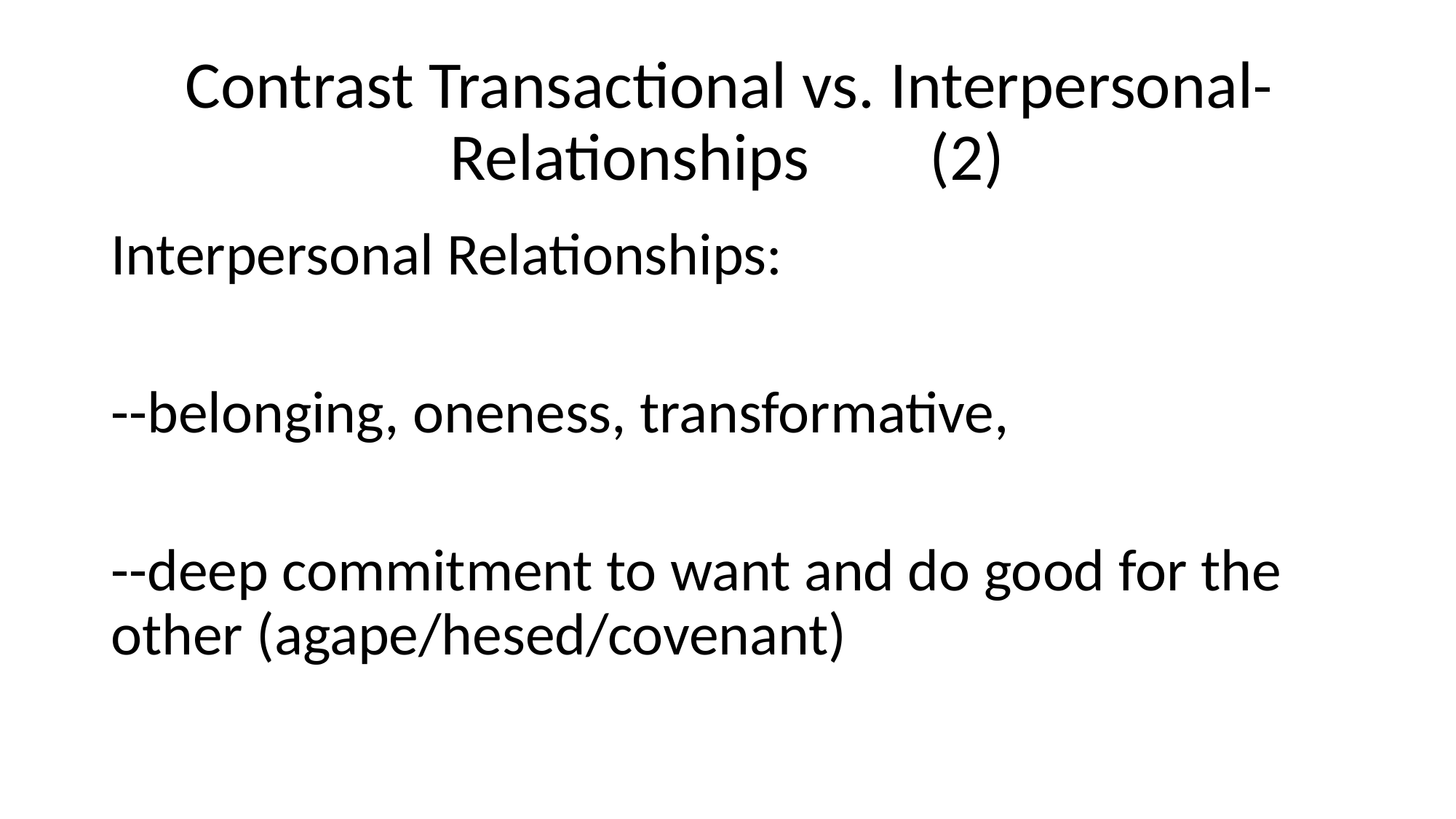

# Contrast Transactional vs. Interpersonal Relationships        (2)
Interpersonal Relationships:

--belonging, oneness, transformative,

--deep commitment to want and do good for the other (agape/hesed/covenant)